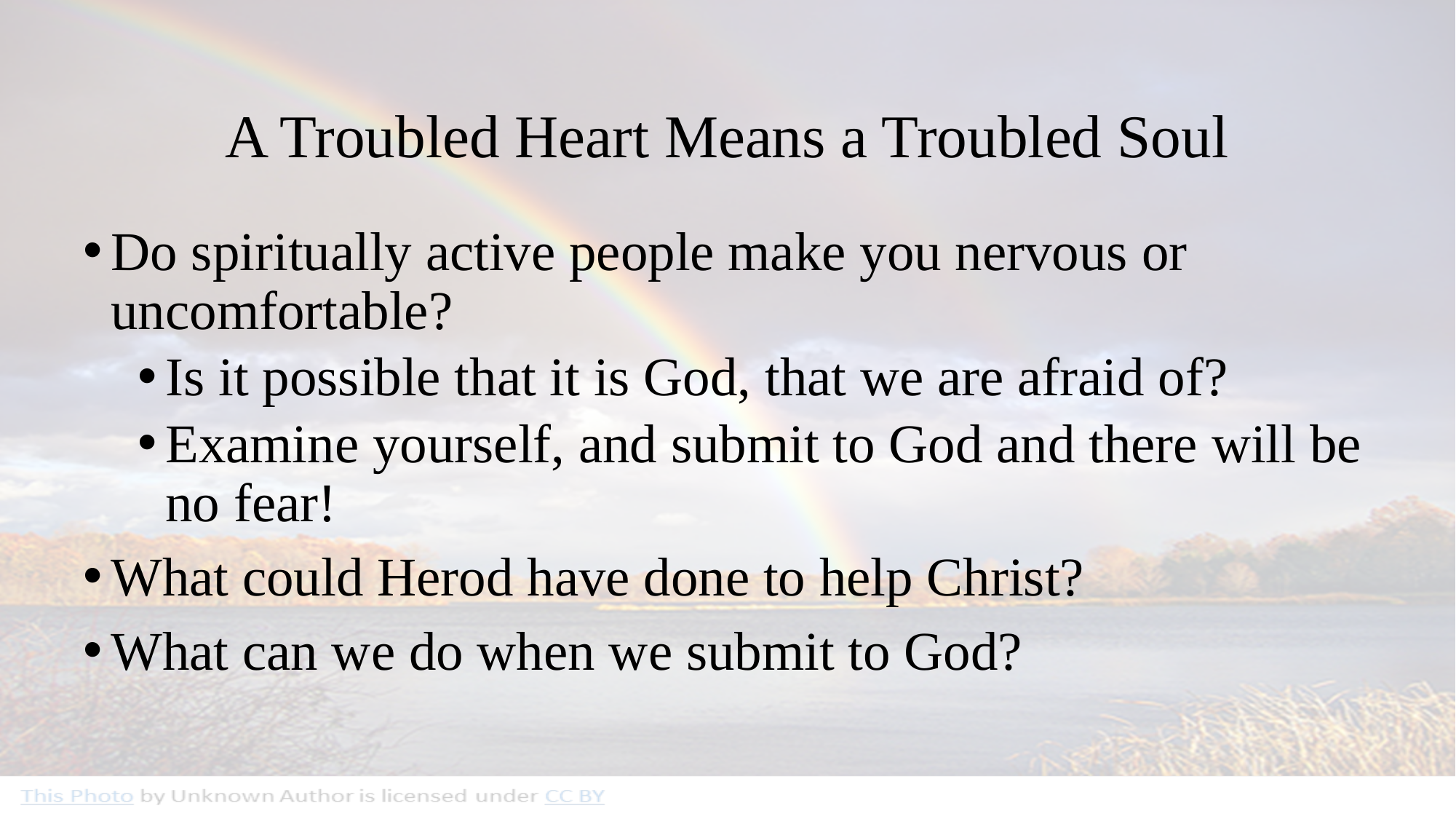

# A Troubled Heart Means a Troubled Soul
Do spiritually active people make you nervous or uncomfortable?
Is it possible that it is God, that we are afraid of?
Examine yourself, and submit to God and there will be no fear!
What could Herod have done to help Christ?
What can we do when we submit to God?